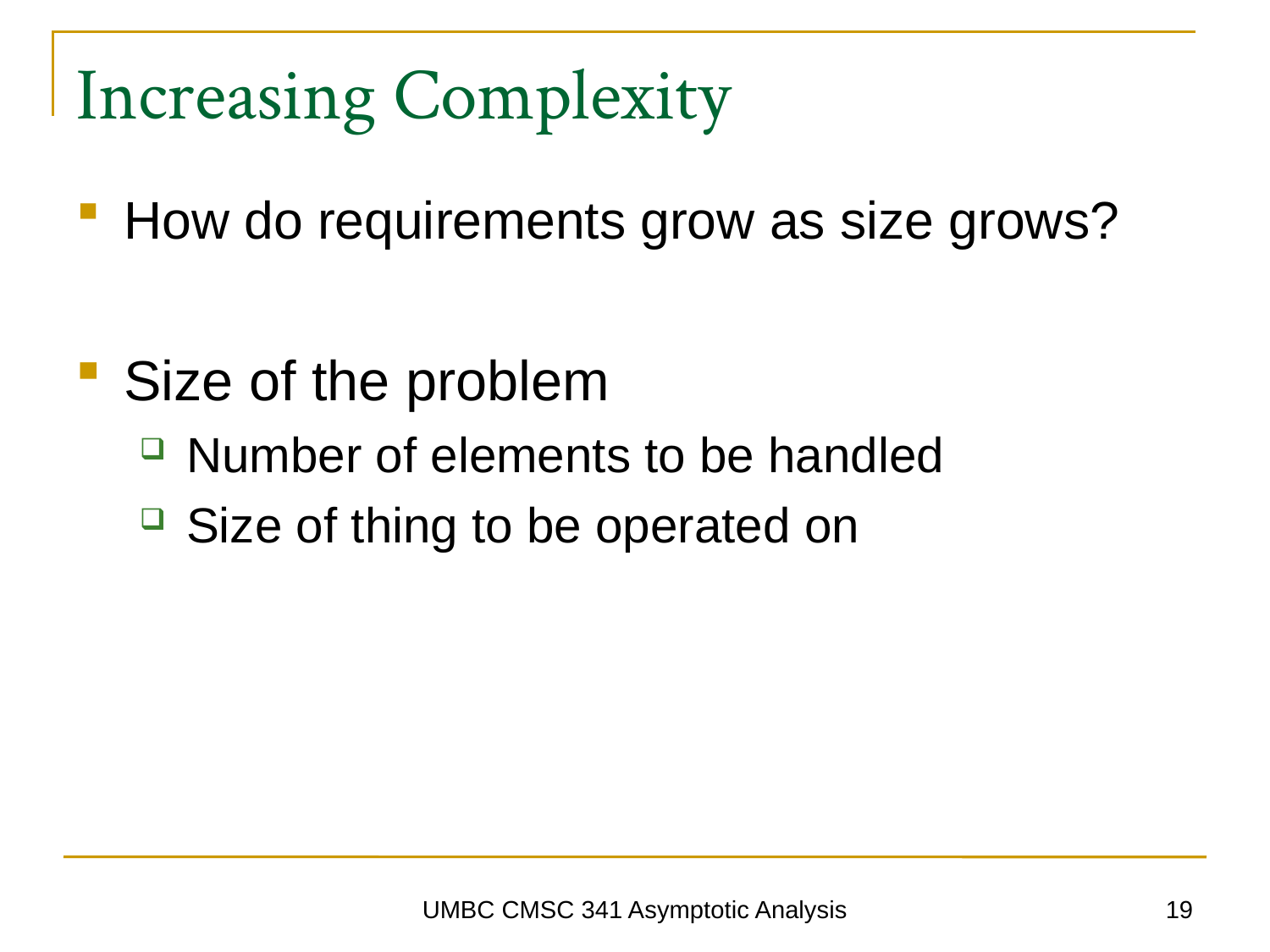

# Increasing Complexity
How do requirements grow as size grows?

Size of the problem
Number of elements to be handled
Size of thing to be operated on

19
UMBC CMSC 341 Asymptotic Analysis